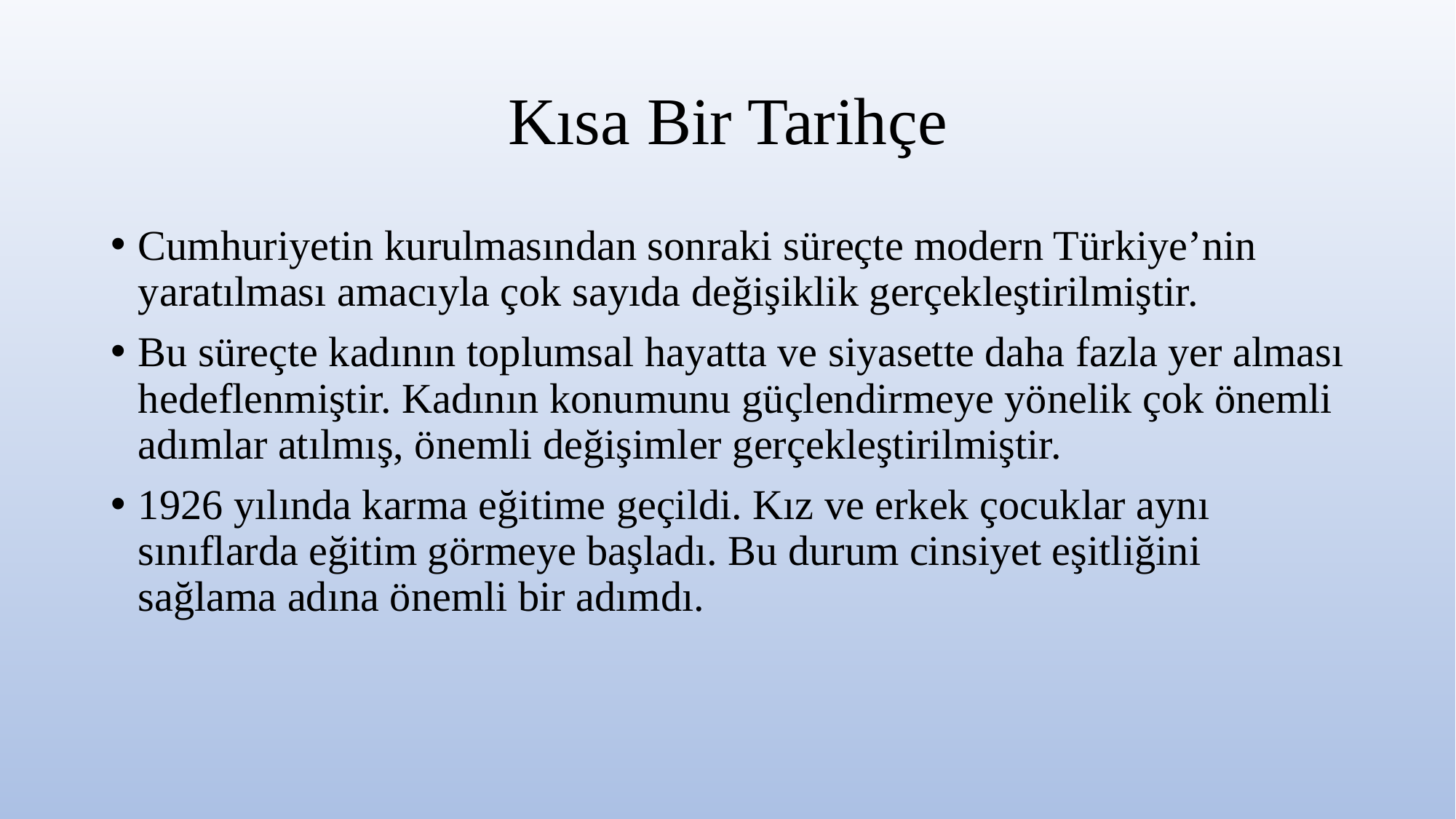

# Kısa Bir Tarihçe
Cumhuriyetin kurulmasından sonraki süreçte modern Türkiye’nin yaratılması amacıyla çok sayıda değişiklik gerçekleştirilmiştir.
Bu süreçte kadının toplumsal hayatta ve siyasette daha fazla yer alması hedeflenmiştir. Kadının konumunu güçlendirmeye yönelik çok önemli adımlar atılmış, önemli değişimler gerçekleştirilmiştir.
1926 yılında karma eğitime geçildi. Kız ve erkek çocuklar aynı sınıflarda eğitim görmeye başladı. Bu durum cinsiyet eşitliğini sağlama adına önemli bir adımdı.